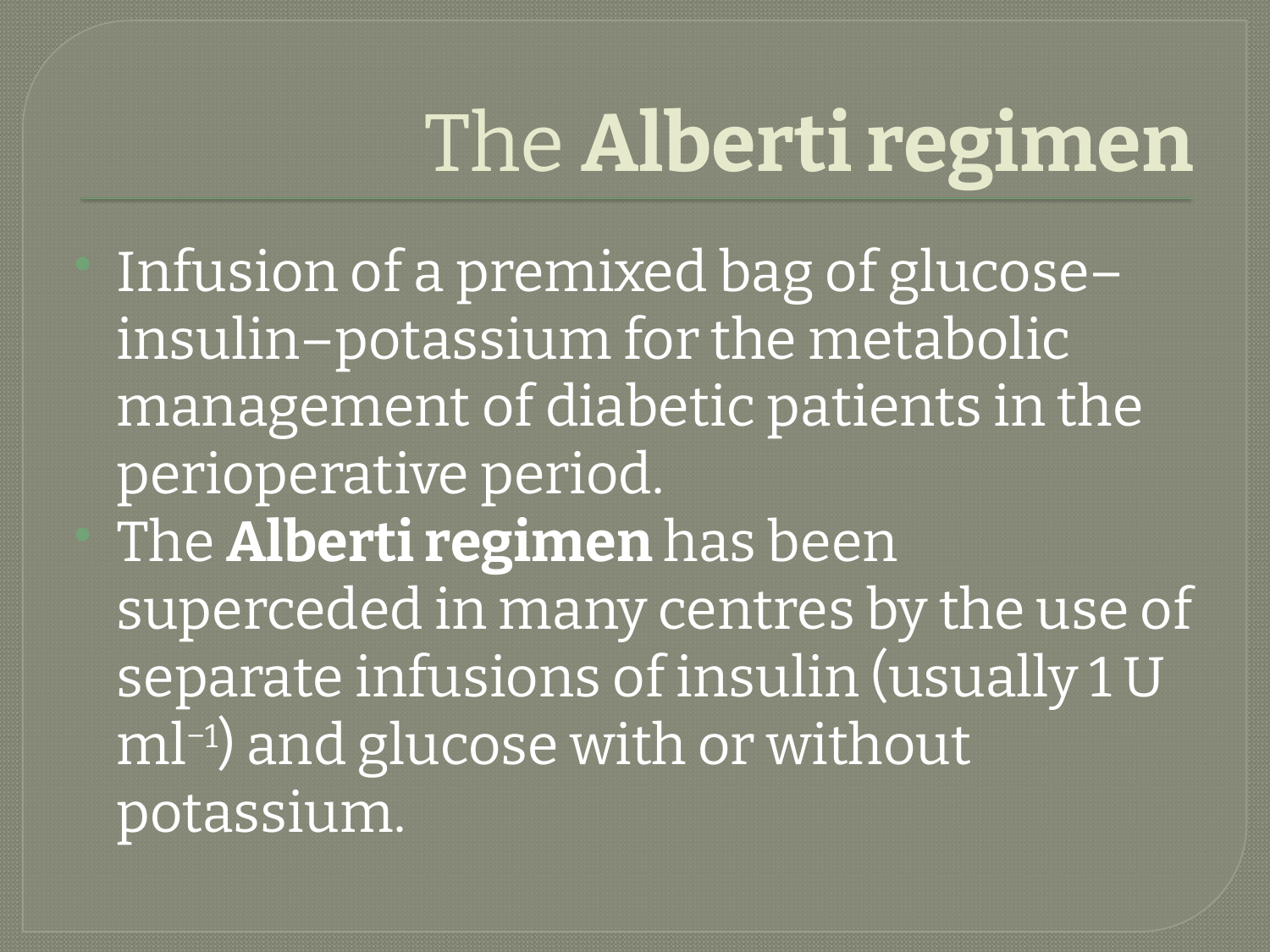

# The Alberti regimen
Infusion of a premixed bag of glucose–insulin–potassium for the metabolic management of diabetic patients in the perioperative period.
The Alberti regimen has been superceded in many centres by the use of separate infusions of insulin (usually 1 U ml−1) and glucose with or without potassium.